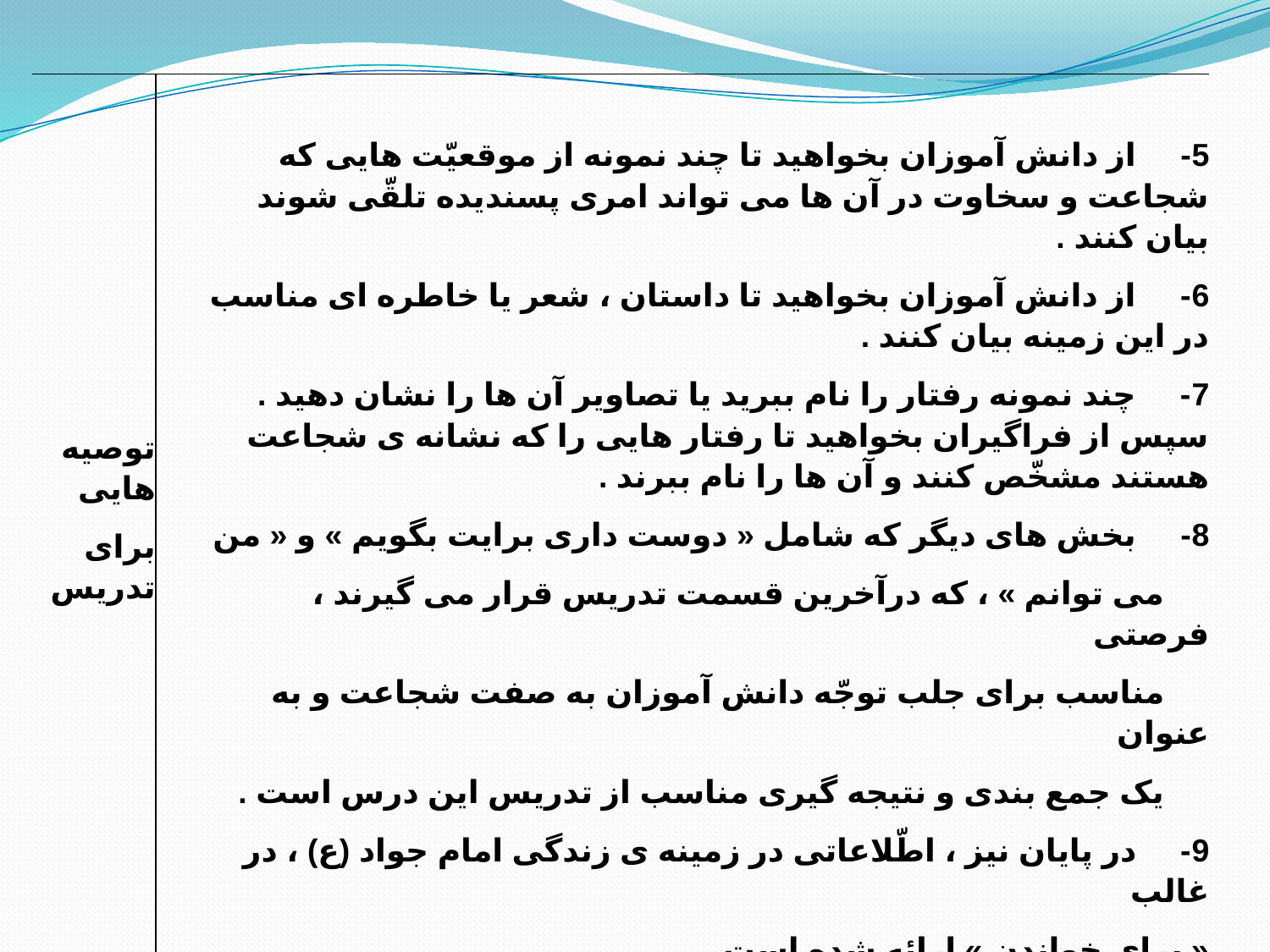

| توصیه هایی برای تدریس |  | 5-     از دانش آموزان بخواهید تا چند نمونه از موقعیّت هایی که شجاعت و سخاوت در آن ها می تواند امری پسندیده تلقّی شوند بیان کنند . 6-     از دانش آموزان بخواهید تا داستان ، شعر یا خاطره ای مناسب در این زمینه بیان کنند . 7-     چند نمونه رفتار را نام ببرید یا تصاویر آن ها را نشان دهید . سپس از فراگیران بخواهید تا رفتار هایی را که نشانه ی شجاعت هستند مشخّص کنند و آن ها را نام ببرند . 8-     بخش های دیگر که شامل « دوست داری برایت بگویم » و « من      می توانم » ، که درآخرین قسمت تدریس قرار می گیرند ، فرصتی       مناسب برای جلب توجّه دانش آموزان به صفت شجاعت و به عنوان      یک جمع بندی و نتیجه گیری مناسب از تدریس این درس است . 9-     در پایان نیز ، اطّلاعاتی در زمینه ی زندگی امام جواد (ع) ، در غالب « برای خواندن » ارائه شده است . |
| --- | --- | --- |